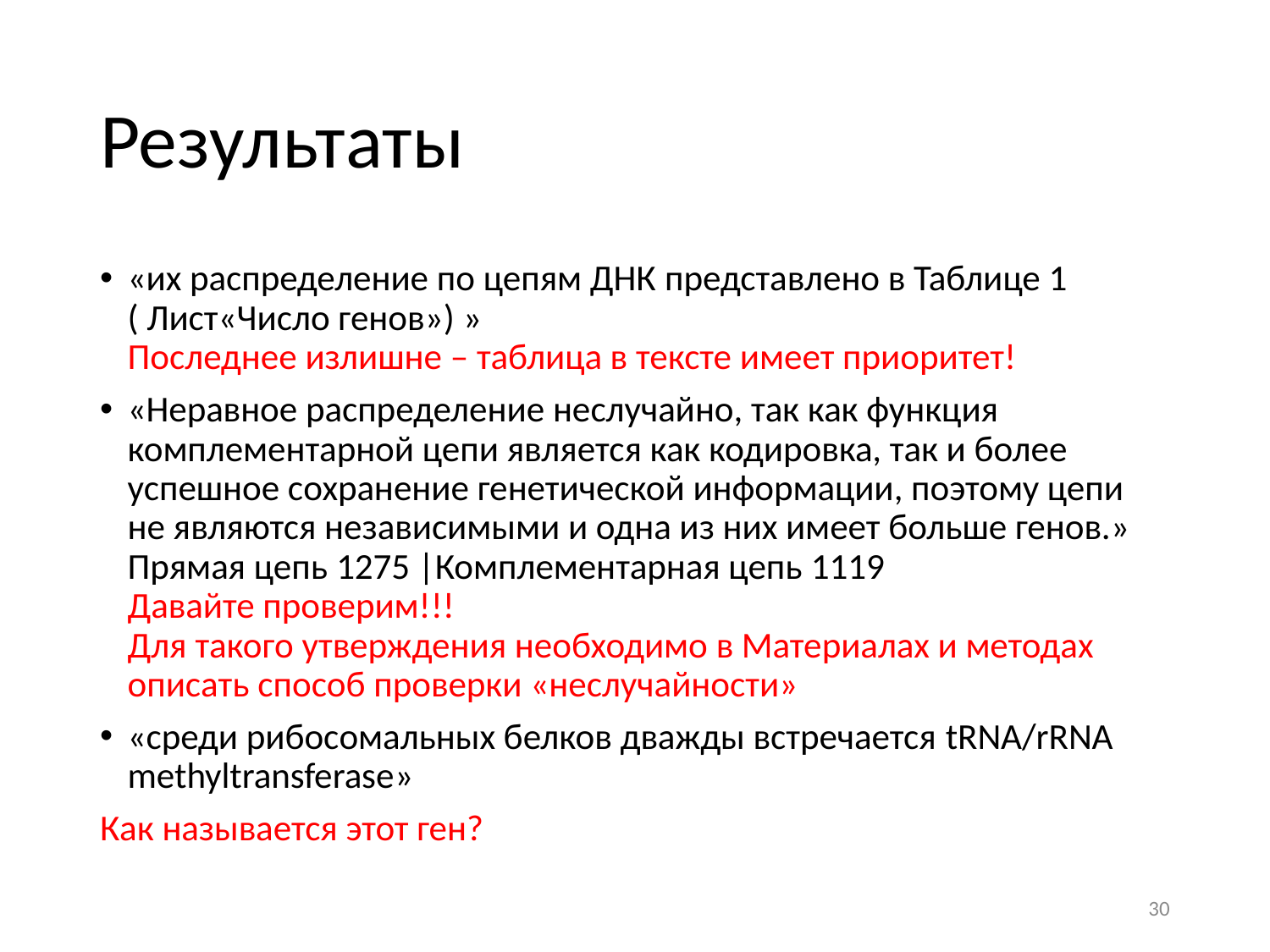

# Результаты
«их распределение по цепям ДНК представлено в Таблице 1 ( Лист«Число генов») »
Последнее излишне – таблица в тексте имеет приоритет!
«Неравное распределение неслучайно, так как функция комплементарной цепи является как кодировка, так и более успешное сохранение генетической информации, поэтому цепи не являются независимыми и одна из них имеет больше генов.»
Прямая цепь 1275 |Комплементарная цепь 1119
Давайте проверим!!!
Для такого утверждения необходимо в Материалах и методах описать способ проверки «неслучайности»
«среди рибосомальных белков дважды встречается tRNA/rRNA methyltransferase»
Как называется этот ген?
30